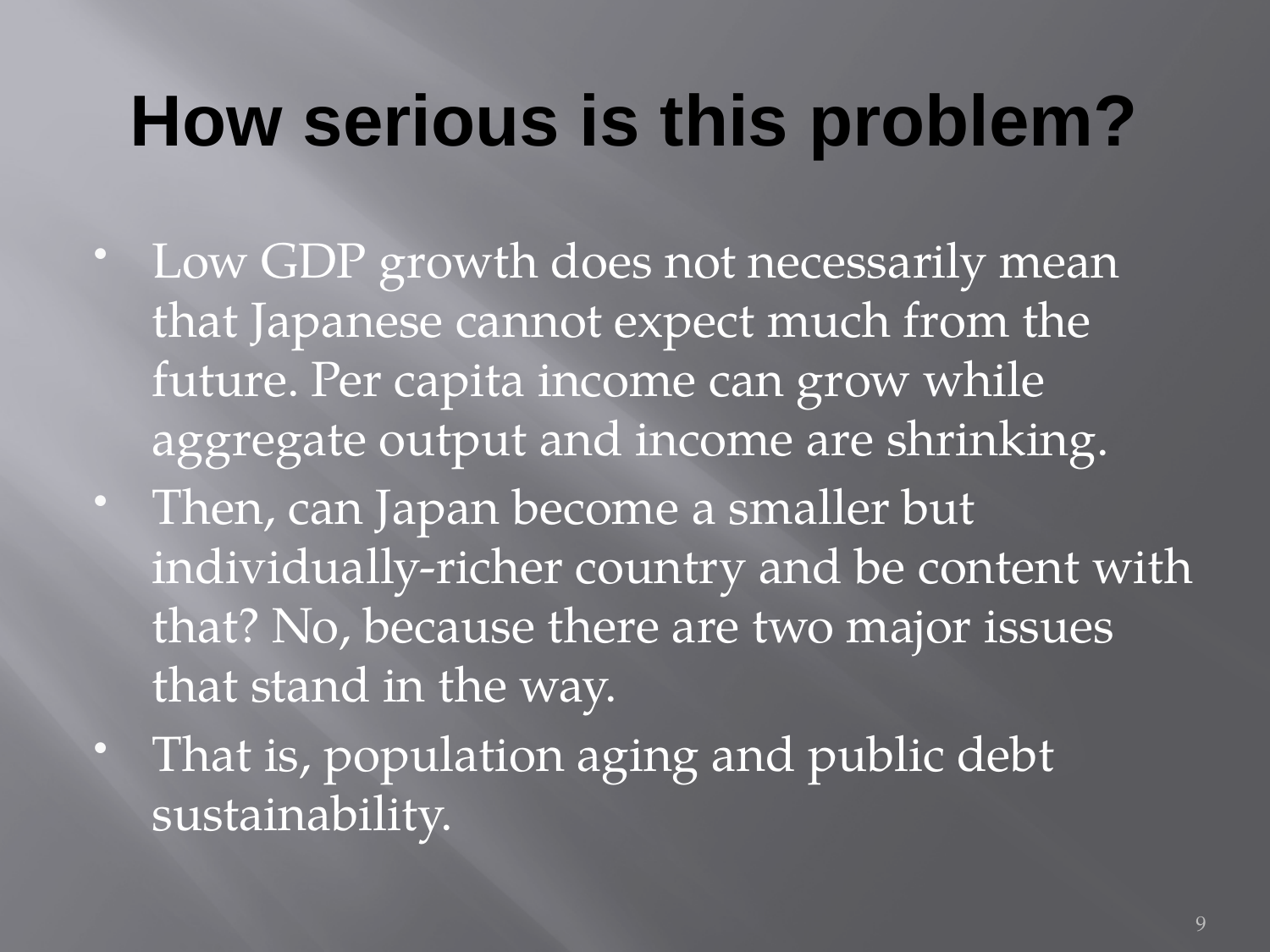

# How serious is this problem?
Low GDP growth does not necessarily mean that Japanese cannot expect much from the future. Per capita income can grow while aggregate output and income are shrinking.
Then, can Japan become a smaller but individually-richer country and be content with that? No, because there are two major issues that stand in the way.
That is, population aging and public debt sustainability.
9